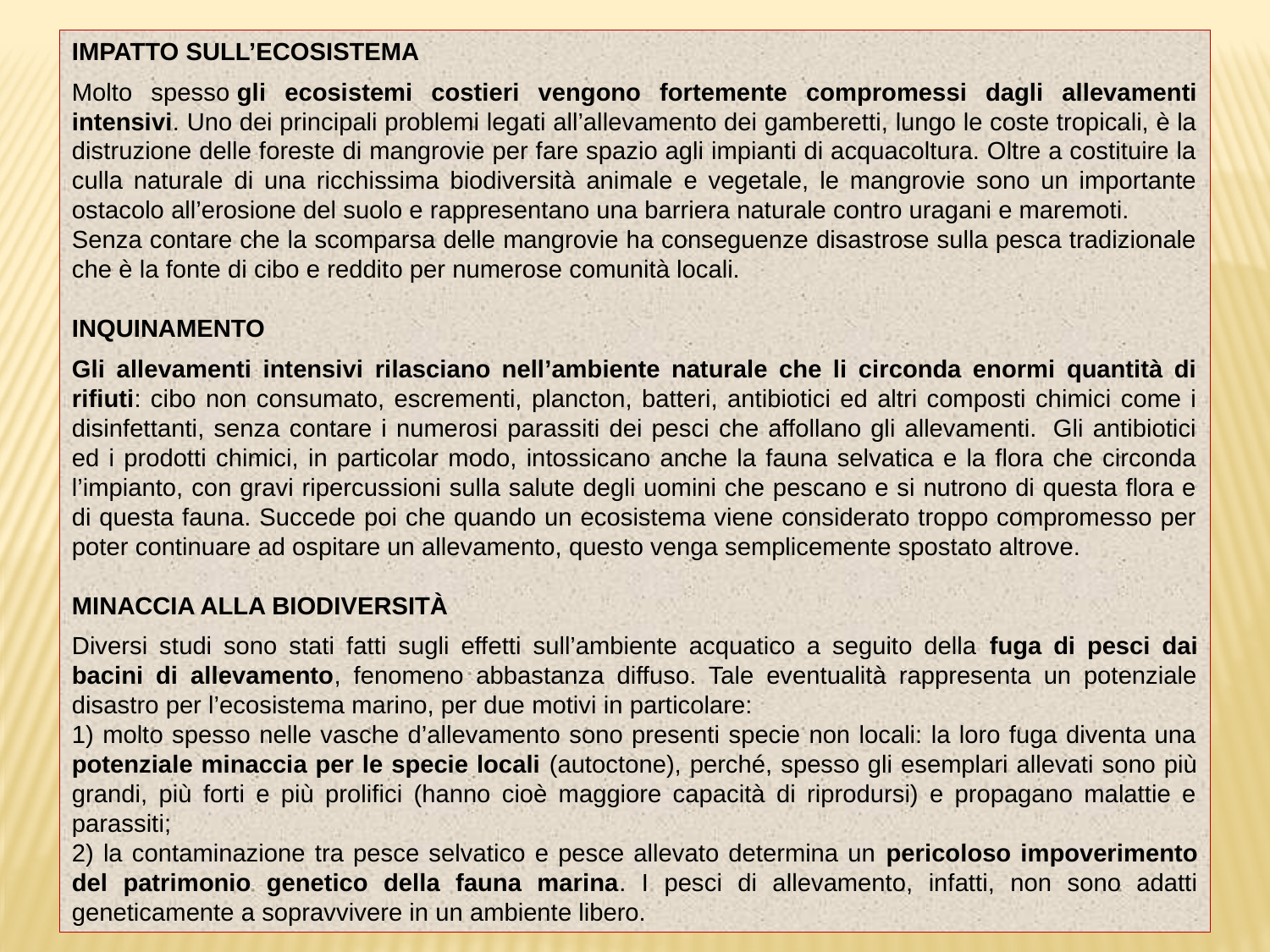

IMPATTO SULL’ECOSISTEMA
Molto spesso gli ecosistemi costieri vengono fortemente compromessi dagli allevamenti intensivi. Uno dei principali problemi legati all’allevamento dei gamberetti, lungo le coste tropicali, è la distruzione delle foreste di mangrovie per fare spazio agli impianti di acquacoltura. Oltre a costituire la culla naturale di una ricchissima biodiversità animale e vegetale, le mangrovie sono un importante ostacolo all’erosione del suolo e rappresentano una barriera naturale contro uragani e maremoti.
Senza contare che la scomparsa delle mangrovie ha conseguenze disastrose sulla pesca tradizionale che è la fonte di cibo e reddito per numerose comunità locali.

INQUINAMENTO
Gli allevamenti intensivi rilasciano nell’ambiente naturale che li circonda enormi quantità di rifiuti: cibo non consumato, escrementi, plancton, batteri, antibiotici ed altri composti chimici come i disinfettanti, senza contare i numerosi parassiti dei pesci che affollano gli allevamenti.  Gli antibiotici ed i prodotti chimici, in particolar modo, intossicano anche la fauna selvatica e la flora che circonda l’impianto, con gravi ripercussioni sulla salute degli uomini che pescano e si nutrono di questa flora e di questa fauna. Succede poi che quando un ecosistema viene considerato troppo compromesso per poter continuare ad ospitare un allevamento, questo venga semplicemente spostato altrove.

MINACCIA ALLA BIODIVERSITÀ
Diversi studi sono stati fatti sugli effetti sull’ambiente acquatico a seguito della fuga di pesci dai bacini di allevamento, fenomeno abbastanza diffuso. Tale eventualità rappresenta un potenziale disastro per l’ecosistema marino, per due motivi in particolare:
1) molto spesso nelle vasche d’allevamento sono presenti specie non locali: la loro fuga diventa una potenziale minaccia per le specie locali (autoctone), perché, spesso gli esemplari allevati sono più grandi, più forti e più prolifici (hanno cioè maggiore capacità di riprodursi) e propagano malattie e parassiti;
2) la contaminazione tra pesce selvatico e pesce allevato determina un pericoloso impoverimento del patrimonio genetico della fauna marina. I pesci di allevamento, infatti, non sono adatti geneticamente a sopravvivere in un ambiente libero.